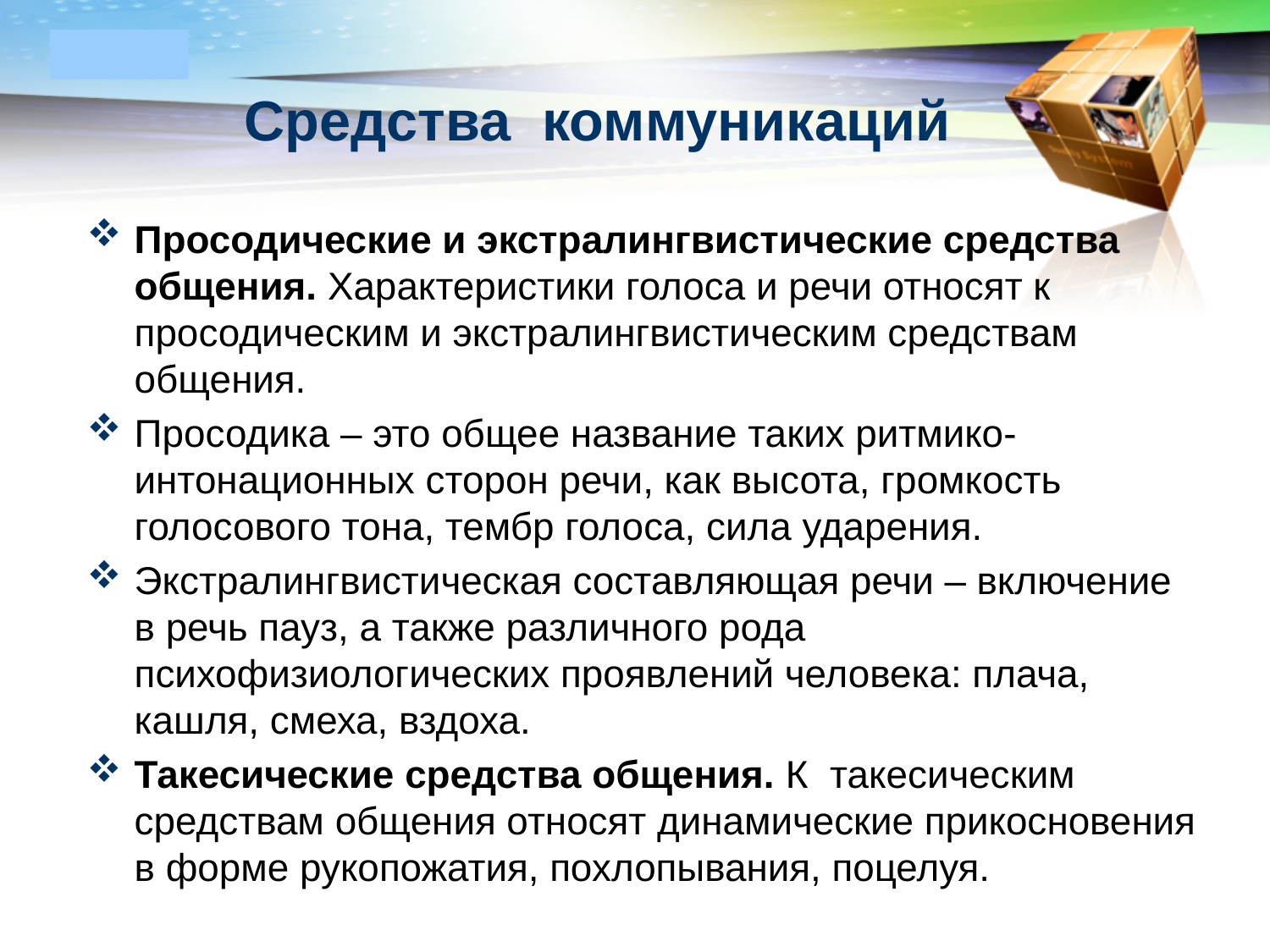

# Средства  коммуникаций
Просодические и экстралингвистические средства общения. Характеристики голоса и речи относят к просодическим и экстралингвистическим средствам общения.
Просодика – это общее название таких ритмико-интонационных сторон речи, как высота, громкость голосового тона, тембр голоса, сила ударения.
Экстралингвистическая составляющая речи – включение в речь пауз, а также различного рода психофизиологических проявлений человека: плача, кашля, смеха, вздоха.
Такесические средства общения. К  такесическим средствам общения относят динамические прикосновения в форме рукопожатия, похлопывания, поцелуя.